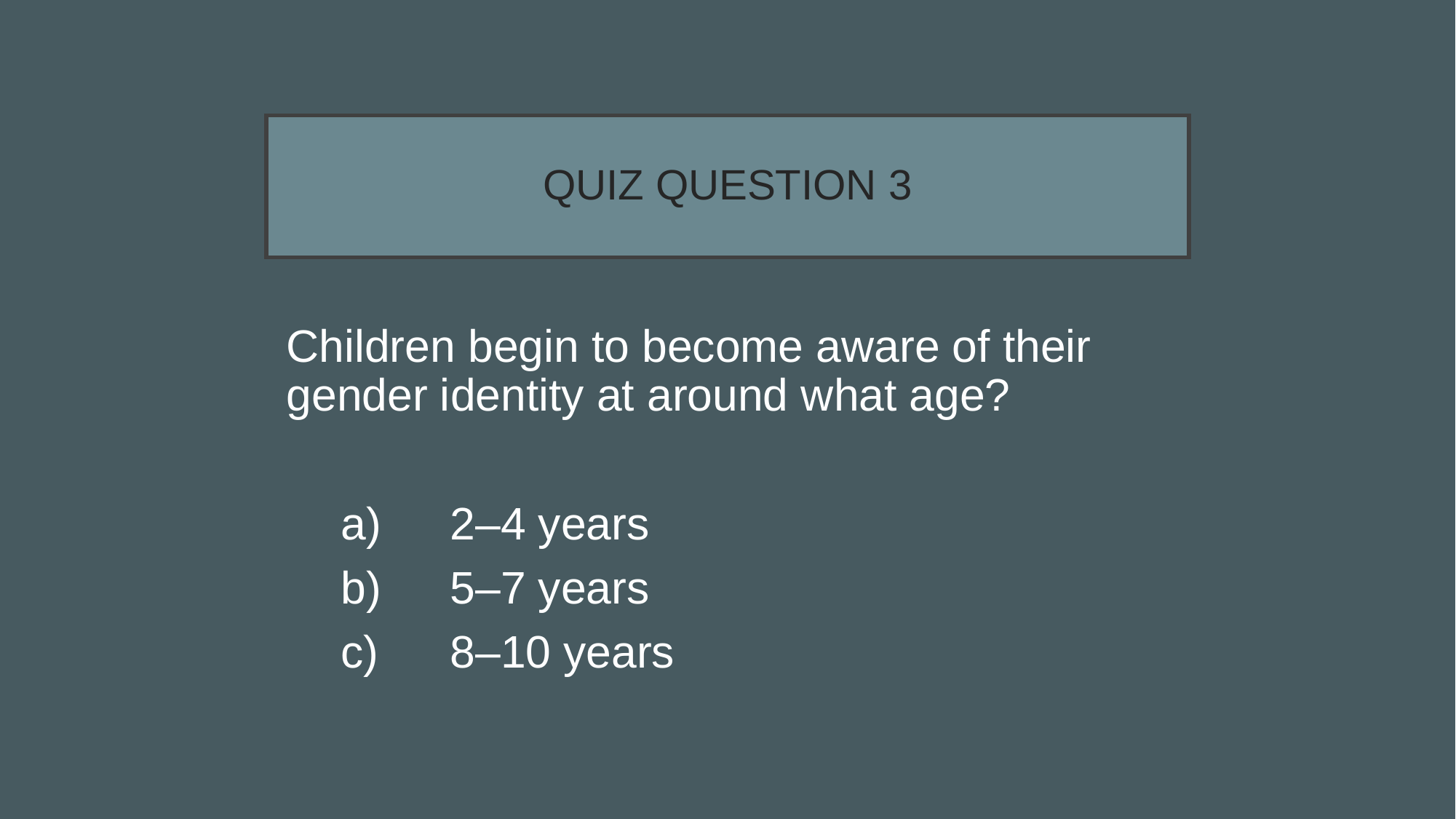

# QUIZ QUESTION 3
Children begin to become aware of their gender identity at around what age?

a)	2–4 years
b)	5–7 years
c)	8–10 years